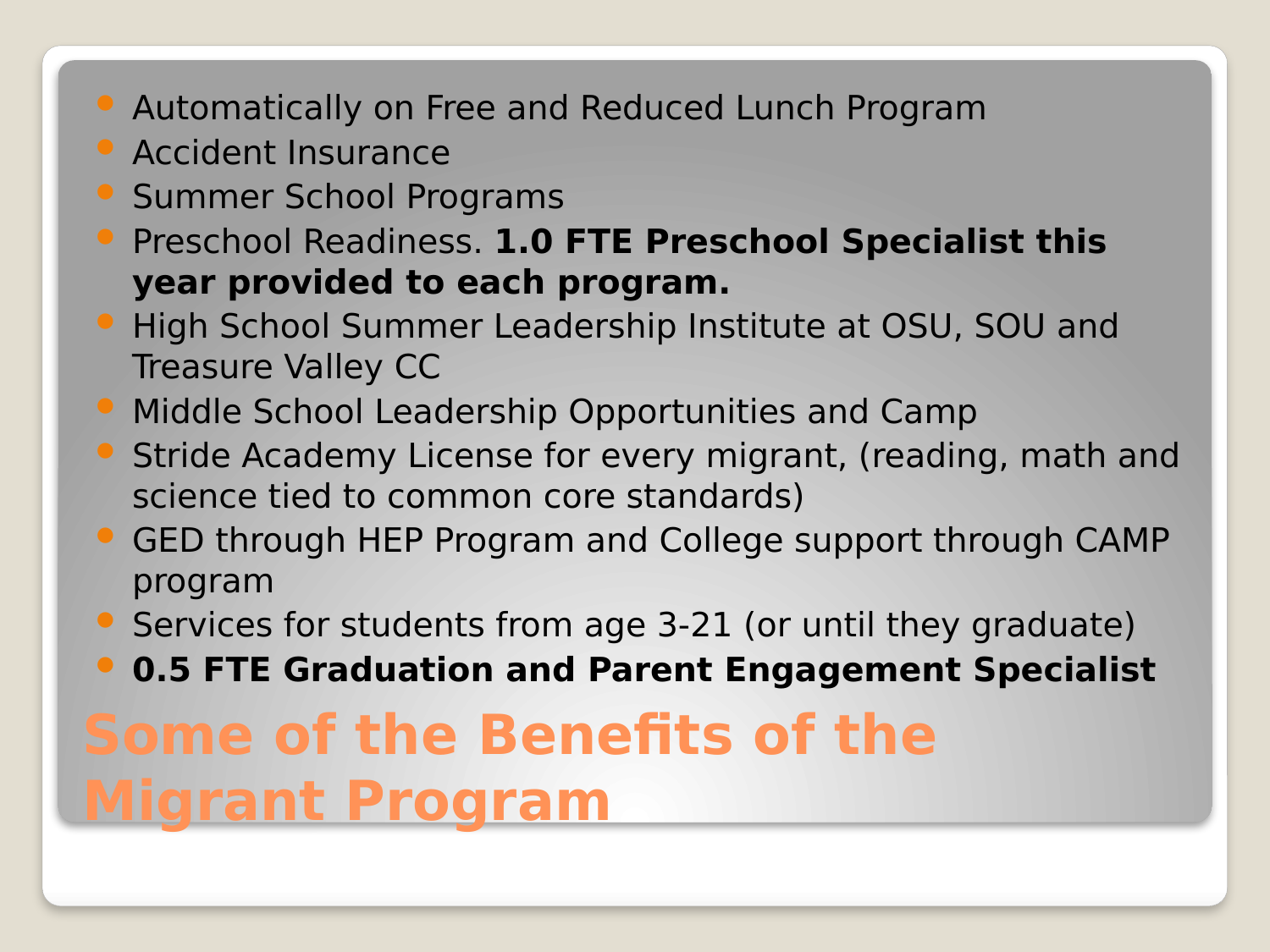

Automatically on Free and Reduced Lunch Program
Accident Insurance
Summer School Programs
Preschool Readiness. 1.0 FTE Preschool Specialist this year provided to each program.
High School Summer Leadership Institute at OSU, SOU and Treasure Valley CC
Middle School Leadership Opportunities and Camp
Stride Academy License for every migrant, (reading, math and science tied to common core standards)
GED through HEP Program and College support through CAMP program
Services for students from age 3-21 (or until they graduate)
0.5 FTE Graduation and Parent Engagement Specialist
# Some of the Benefits of the Migrant Program